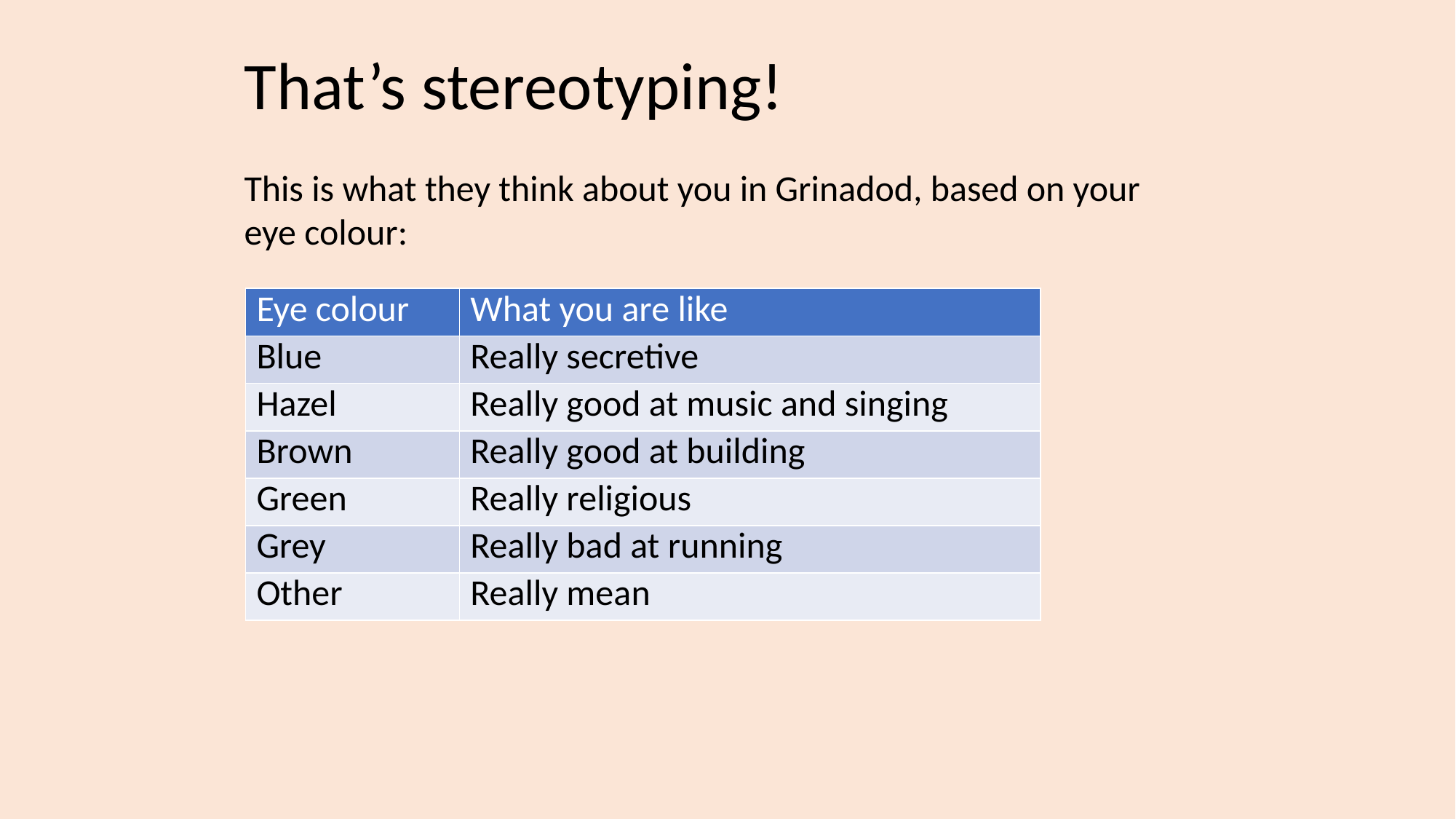

That’s stereotyping!
This is what they think about you in Grinadod, based on your eye colour:
| Eye colour | What you are like |
| --- | --- |
| Blue | Really secretive |
| Hazel | Really good at music and singing |
| Brown | Really good at building |
| Green | Really religious |
| Grey | Really bad at running |
| Other | Really mean |